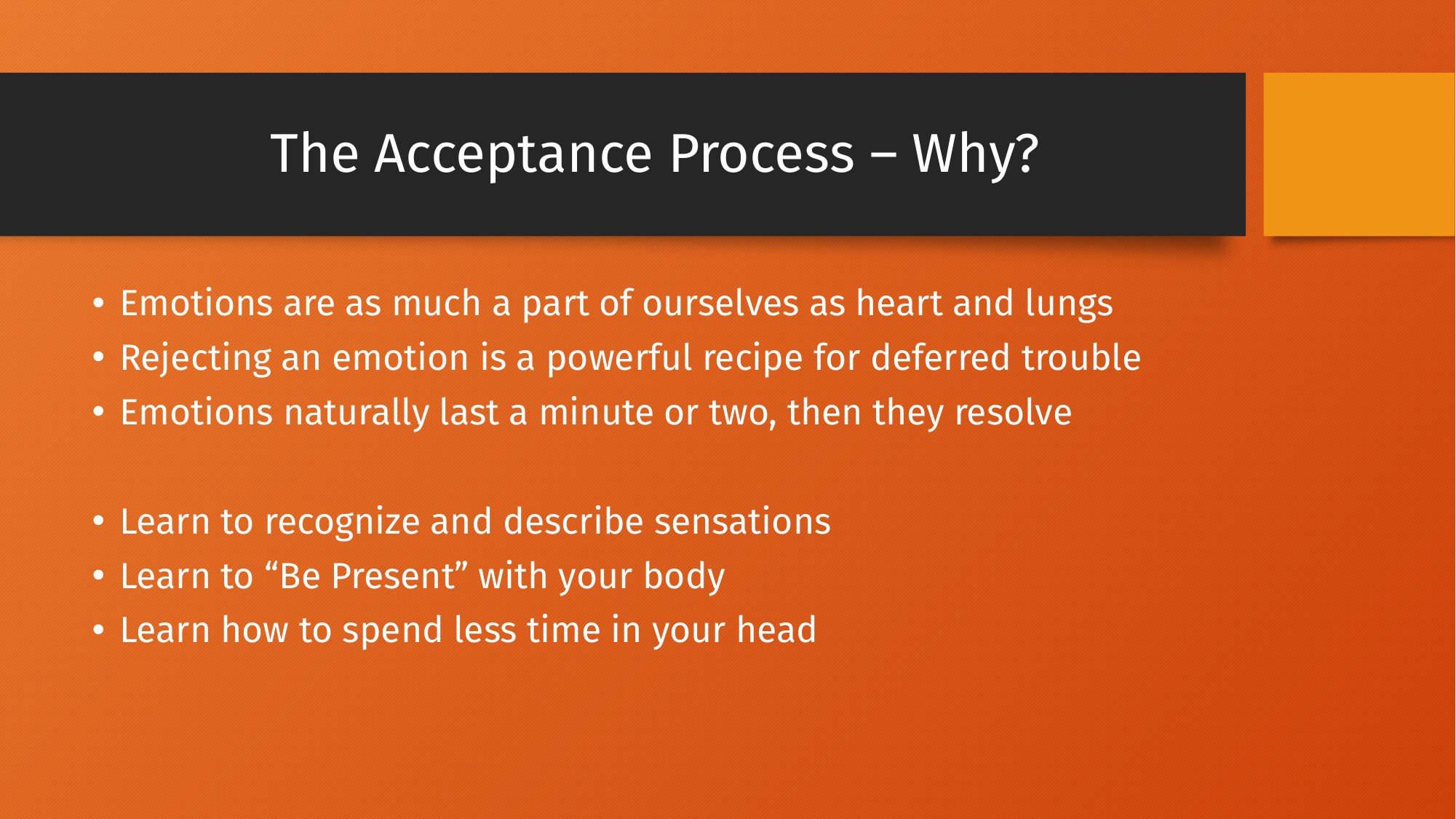

# The Acceptance Process – Why?
Emotions are as much a part of ourselves as heart and lungs
Rejecting an emotion is a powerful recipe for deferred trouble
Emotions naturally last a minute or two, then they resolve

Learn to recognize and describe sensations
Learn to “Be Present” with your body
Learn how to spend less time in your head